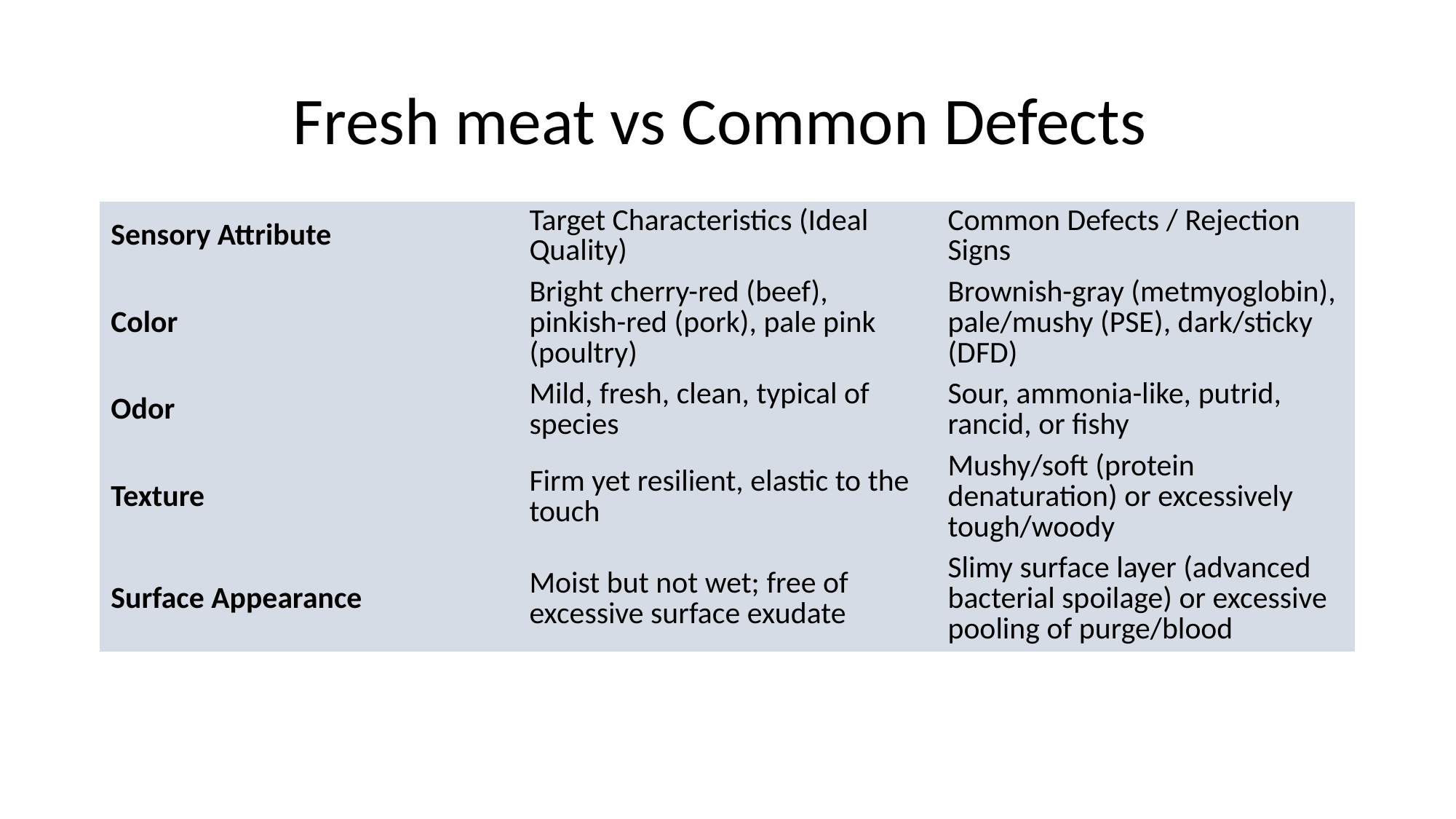

# Fresh meat vs Common Defects
| Sensory Attribute | Target Characteristics (Ideal Quality) | Common Defects / Rejection Signs |
| --- | --- | --- |
| Color | Bright cherry-red (beef), pinkish-red (pork), pale pink (poultry) | Brownish-gray (metmyoglobin), pale/mushy (PSE), dark/sticky (DFD) |
| Odor | Mild, fresh, clean, typical of species | Sour, ammonia-like, putrid, rancid, or fishy |
| Texture | Firm yet resilient, elastic to the touch | Mushy/soft (protein denaturation) or excessively tough/woody |
| Surface Appearance | Moist but not wet; free of excessive surface exudate | Slimy surface layer (advanced bacterial spoilage) or excessive pooling of purge/blood |